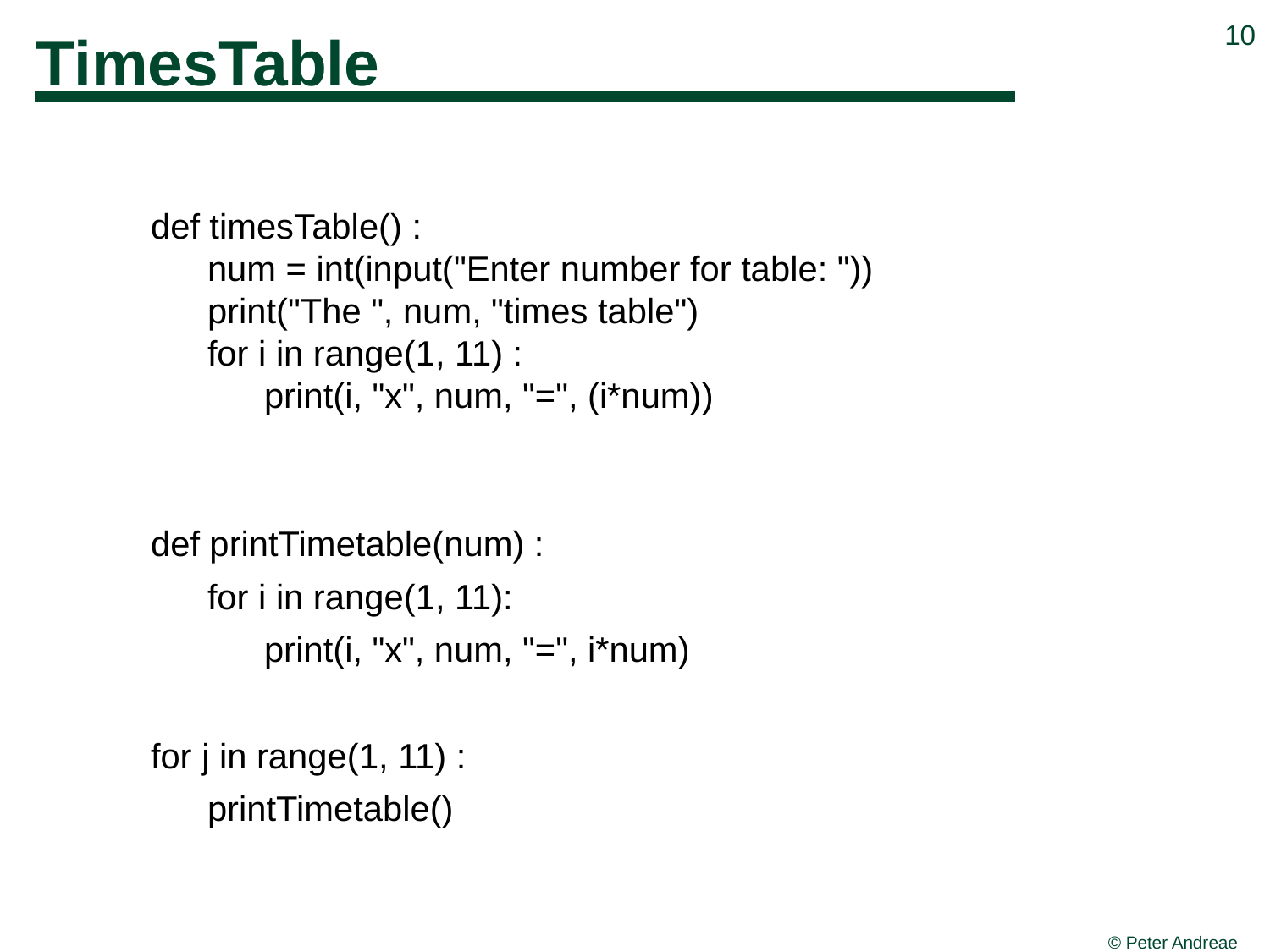

# TimesTable
10

def timesTable() :
num = int(input("Enter number for table: "))
print("The ", num, "times table")
for i in range(1, 11) :
print(i, "x", num, "=", (i*num))

def printTimetable(num) :
for i in range(1, 11):
print(i, "x", num, "=", i*num)

for j in range(1, 11) :
printTimetable()